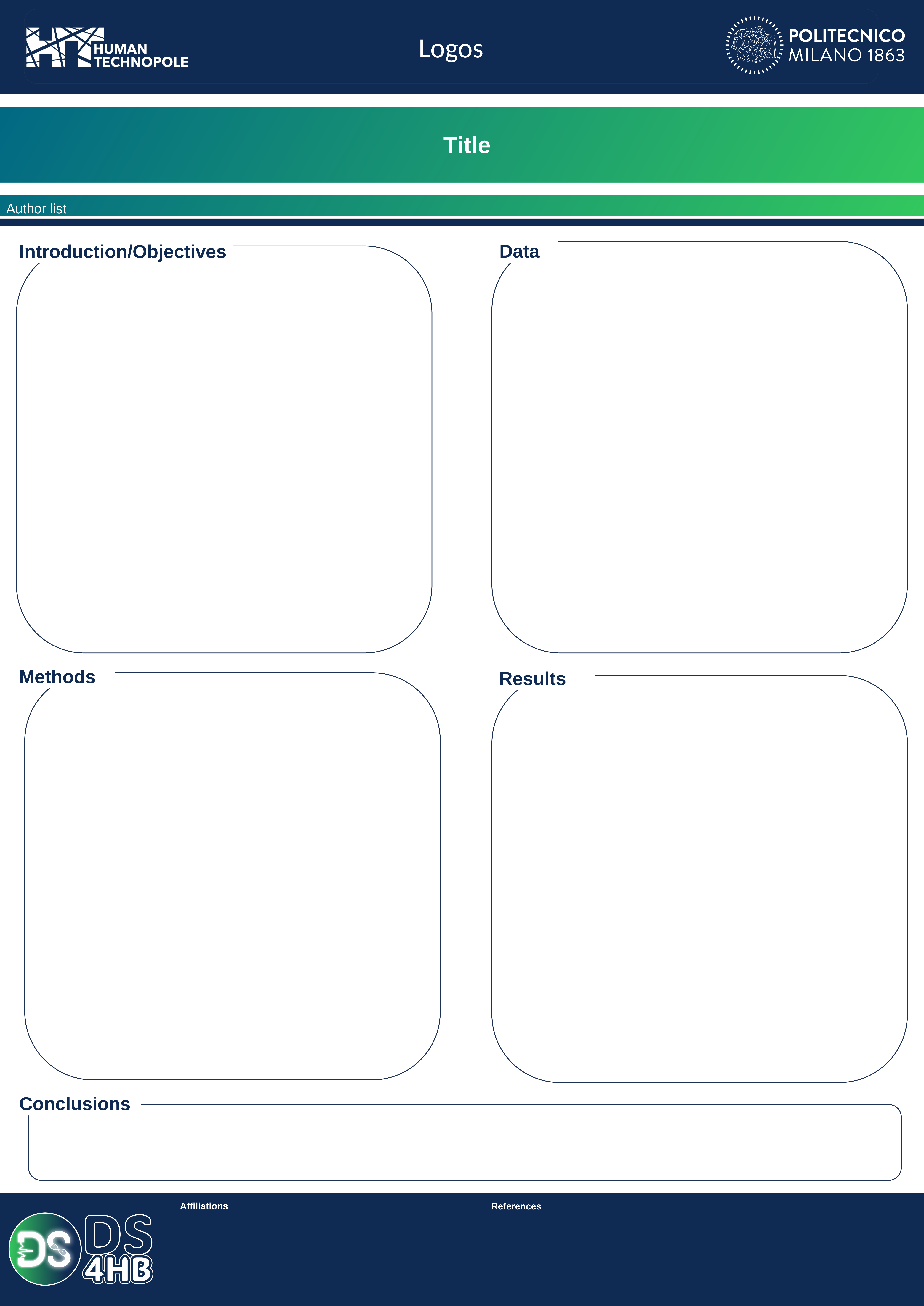

Logos
Title
Author list
Data
Introduction/Objectives

Methods
Results

Conclusions